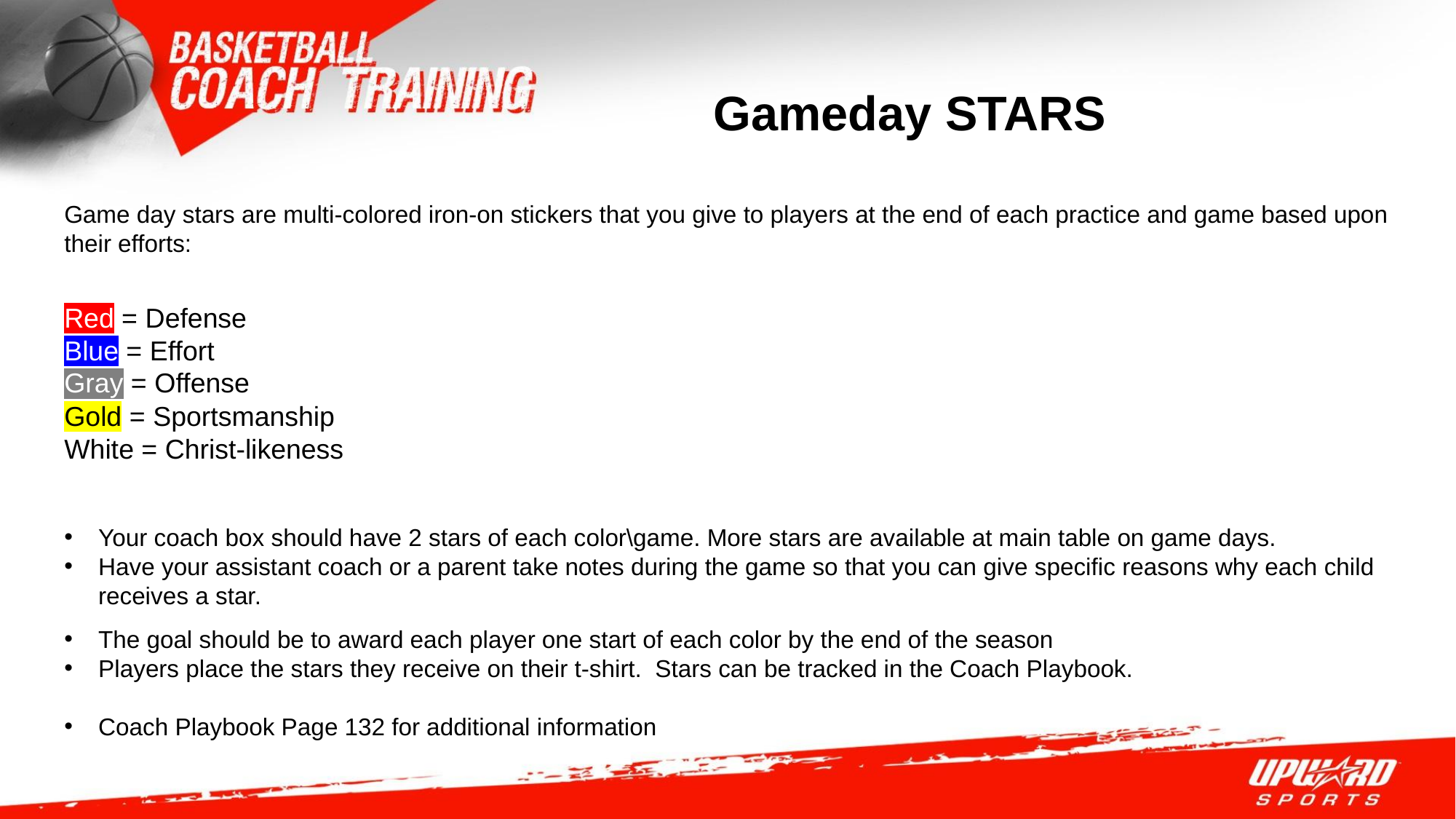

Gameday STARS
#
Game day stars are multi-colored iron-on stickers that you give to players at the end of each practice and game based upon their efforts:

Red = Defense
Blue = Effort
Gray = Offense
Gold = Sportsmanship
White = Christ-likeness

Your coach box should have 2 stars of each color\game. More stars are available at main table on game days.
Have your assistant coach or a parent take notes during the game so that you can give specific reasons why each child receives a star.
The goal should be to award each player one start of each color by the end of the season
Players place the stars they receive on their t-shirt.  Stars can be tracked in the Coach Playbook.

Coach Playbook Page 132 for additional information